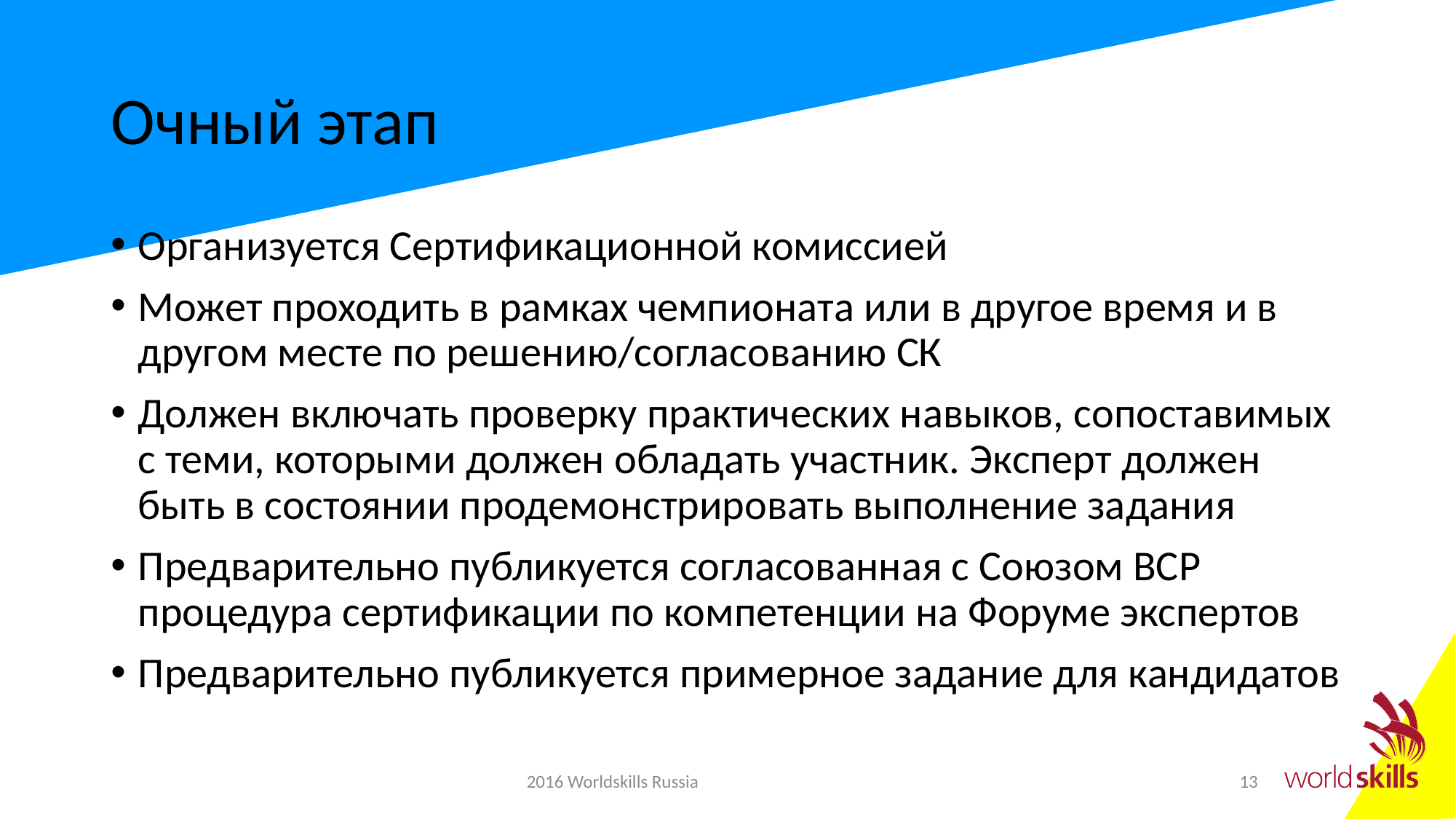

# Очный этап
Организуется Сертификационной комиссией
Может проходить в рамках чемпионата или в другое время и в другом месте по решению/согласованию СК
Должен включать проверку практических навыков, сопоставимых с теми, которыми должен обладать участник. Эксперт должен быть в состоянии продемонстрировать выполнение задания
Предварительно публикуется согласованная с Союзом ВСР процедура сертификации по компетенции на Форуме экспертов
Предварительно публикуется примерное задание для кандидатов
2016 Worldskills Russia
13